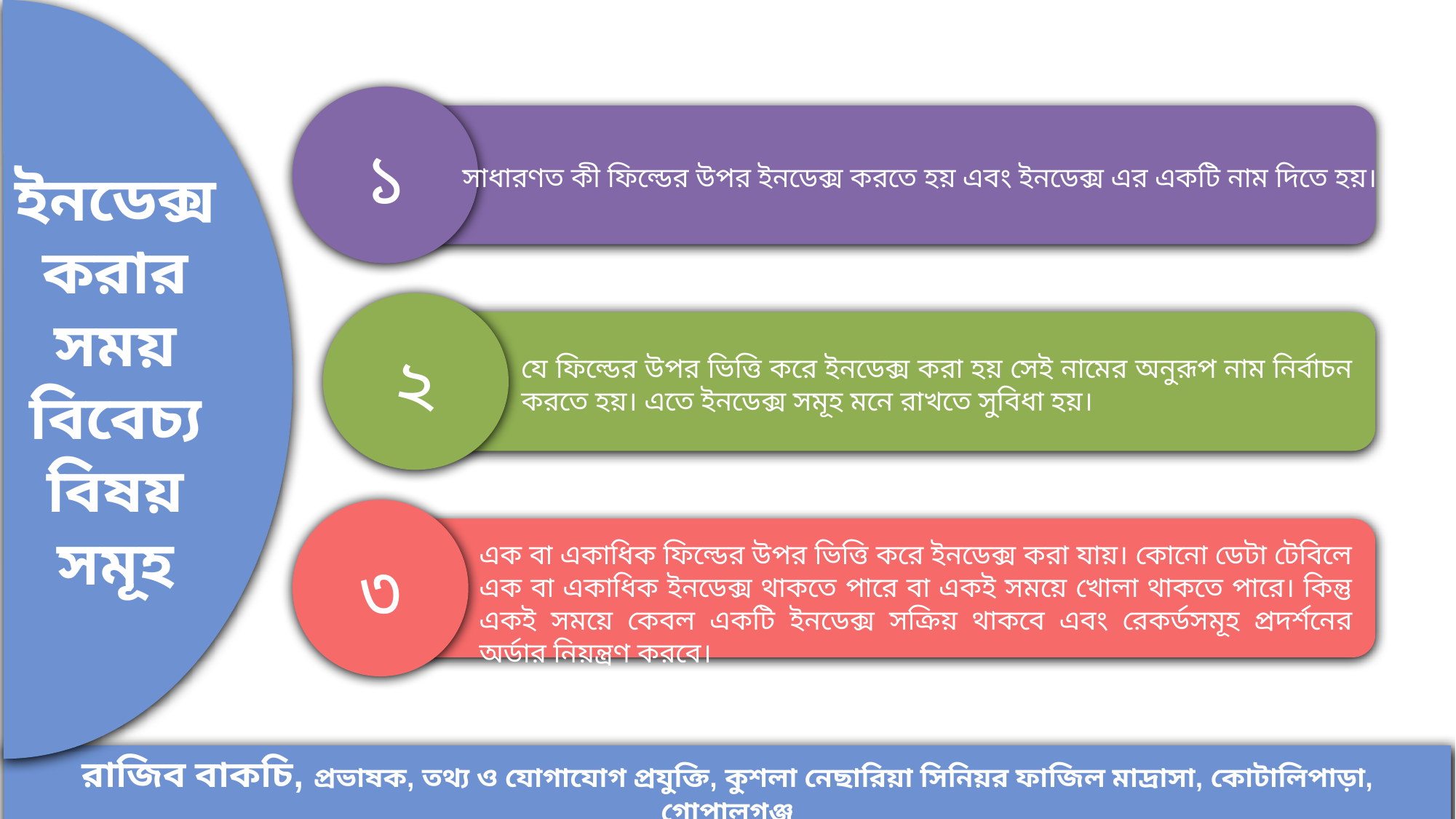

ইনডেক্স
করার
সময়
বিবেচ্য
বিষয়
সমূহ
১

সাধারণত কী ফিল্ডের উপর ইনডেক্স করতে হয় এবং ইনডেক্স এর একটি নাম দিতে হয়।
২

যে ফিল্ডের উপর ভিত্তি করে ইনডেক্স করা হয় সেই নামের অনুরূপ নাম নির্বাচন করতে হয়। এতে ইনডেক্স সমূহ মনে রাখতে সুবিধা হয়।
৩

এক বা একাধিক ফিল্ডের উপর ভিত্তি করে ইনডেক্স করা যায়। কোনো ডেটা টেবিলে এক বা একাধিক ইনডেক্স থাকতে পারে বা একই সময়ে খোলা থাকতে পারে। কিন্তু একই সময়ে কেবল একটি ইনডেক্স সক্রিয় থাকবে এবং রেকর্ডসমূহ প্রদর্শনের অর্ডার নিয়ন্ত্রণ করবে।
রাজিব বাকচি, প্রভাষক, তথ্য ও যোগাযোগ প্রযুক্তি, কুশলা নেছারিয়া সিনিয়র ফাজিল মাদ্রাসা, কোটালিপাড়া, গোপালগঞ্জ